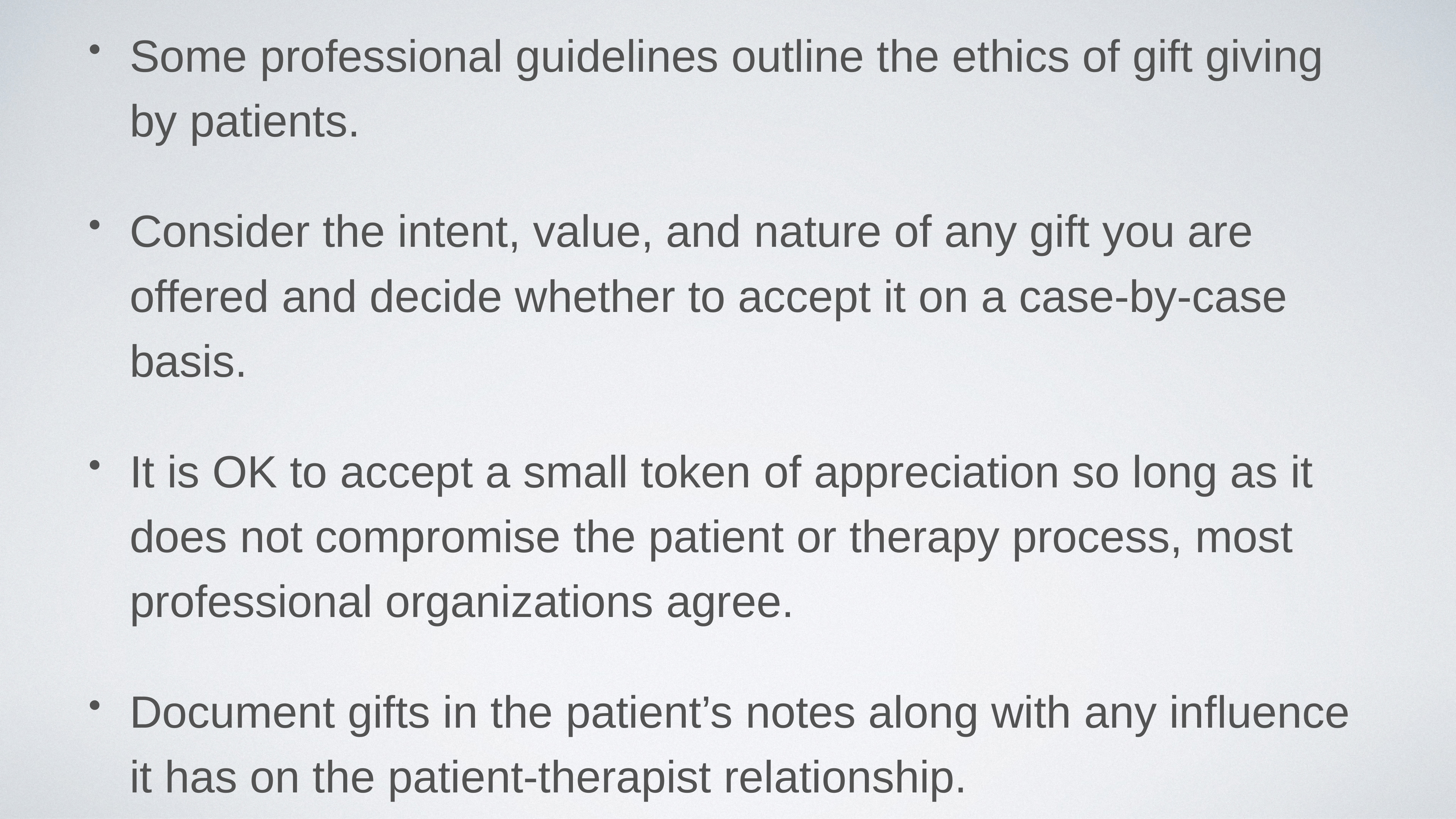

Some professional guidelines outline the ethics of gift giving by patients.
Consider the intent, value, and nature of any gift you are offered and decide whether to accept it on a case-by-case basis.
It is OK to accept a small token of appreciation so long as it does not compromise the patient or therapy process, most professional organizations agree.
Document gifts in the patient’s notes along with any influence it has on the patient-therapist relationship.